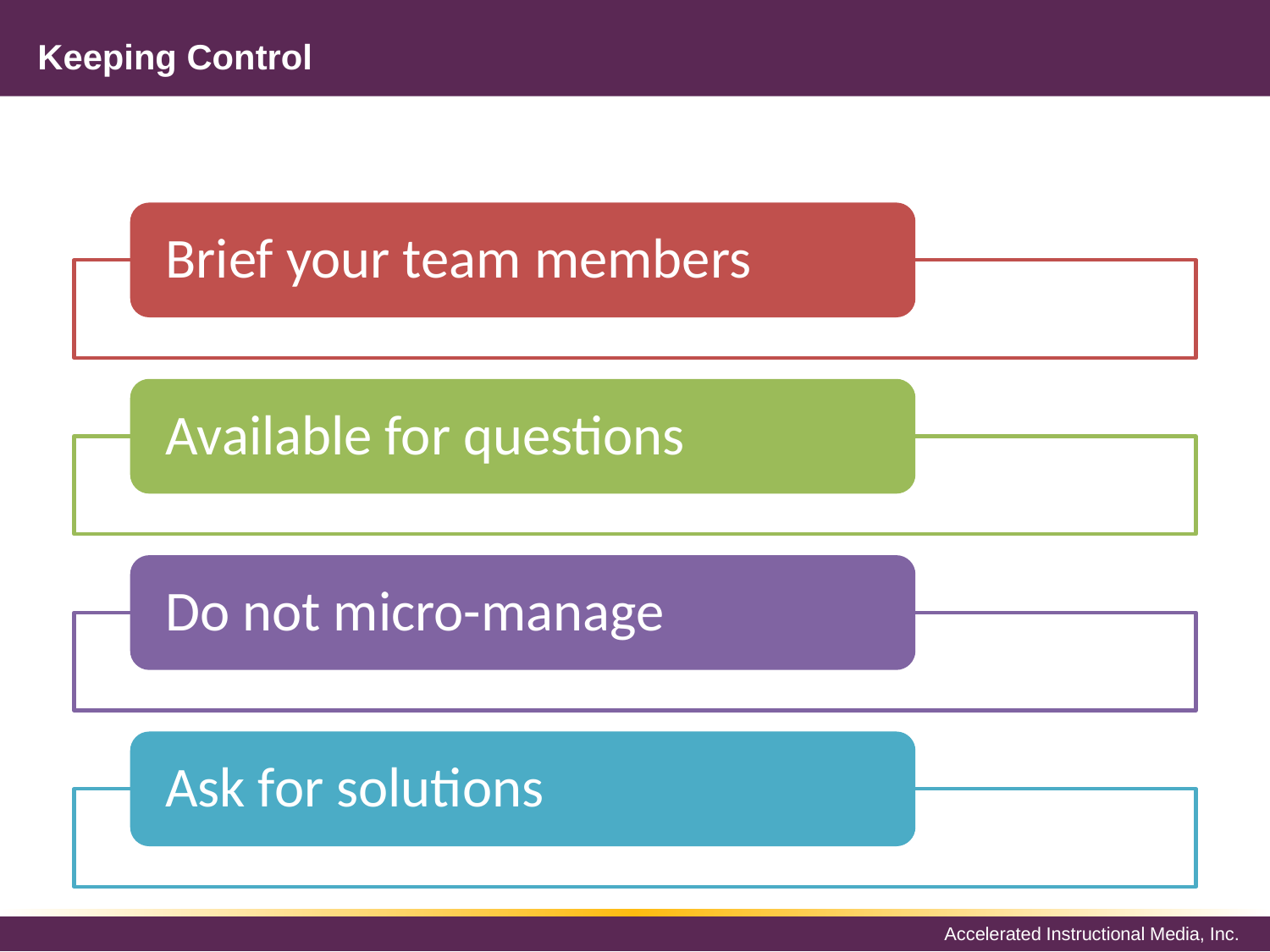

# Keeping Control

Brief your team members

Available for questions

Do not micro-manage

Ask for solutions